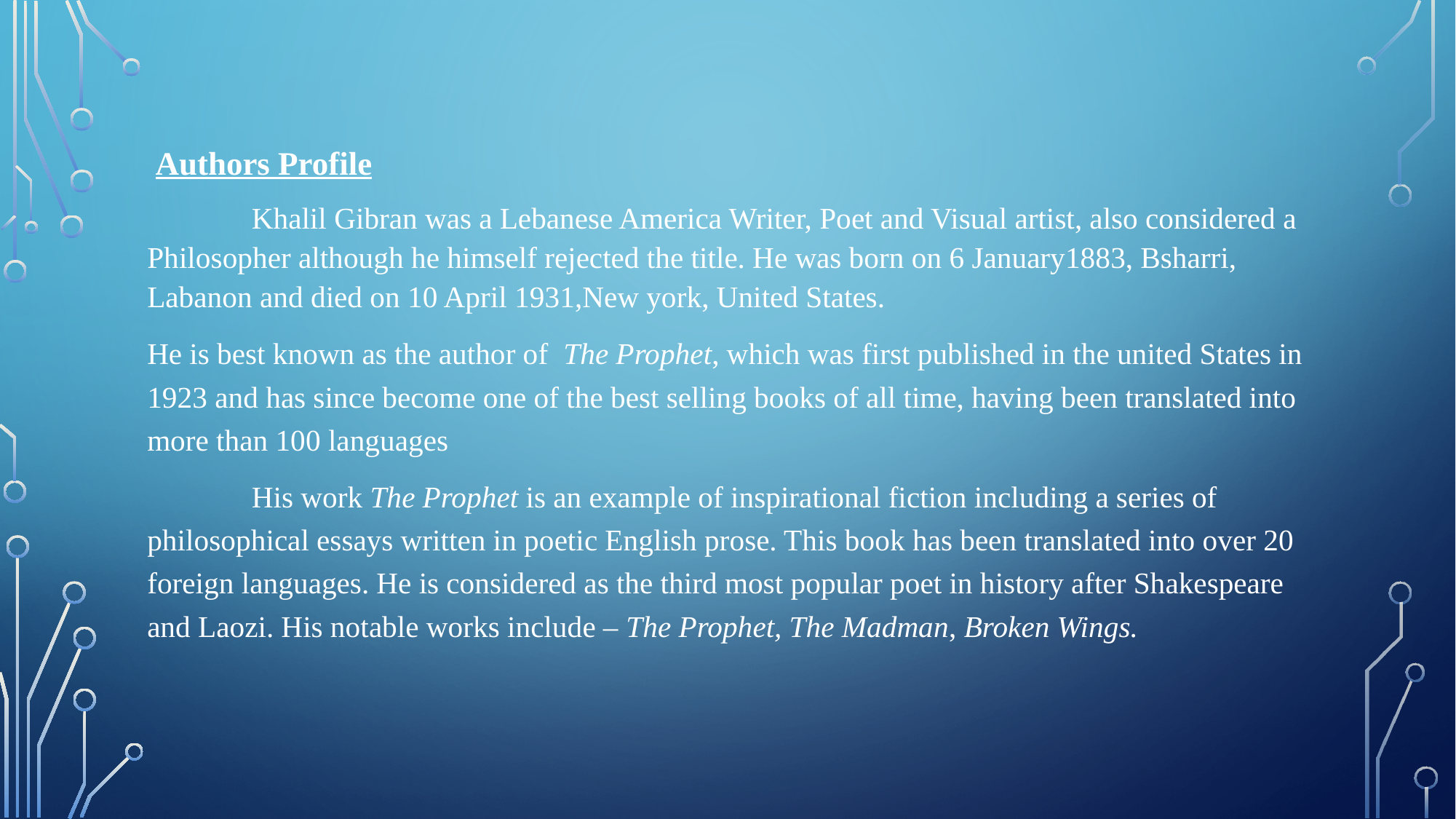

Authors Profile
              Khalil Gibran was a Lebanese America Writer, Poet and Visual artist, also considered a Philosopher although he himself rejected the title. He was born on 6 January1883, Bsharri, Labanon and died on 10 April 1931,New york, United States.
He is best known as the author of  The Prophet, which was first published in the united States in 1923 and has since become one of the best selling books of all time, having been translated into more than 100 languages
              His work The Prophet is an example of inspirational fiction including a series of philosophical essays written in poetic English prose. This book has been translated into over 20 foreign languages. He is considered as the third most popular poet in history after Shakespeare and Laozi. His notable works include – The Prophet, The Madman, Broken Wings.